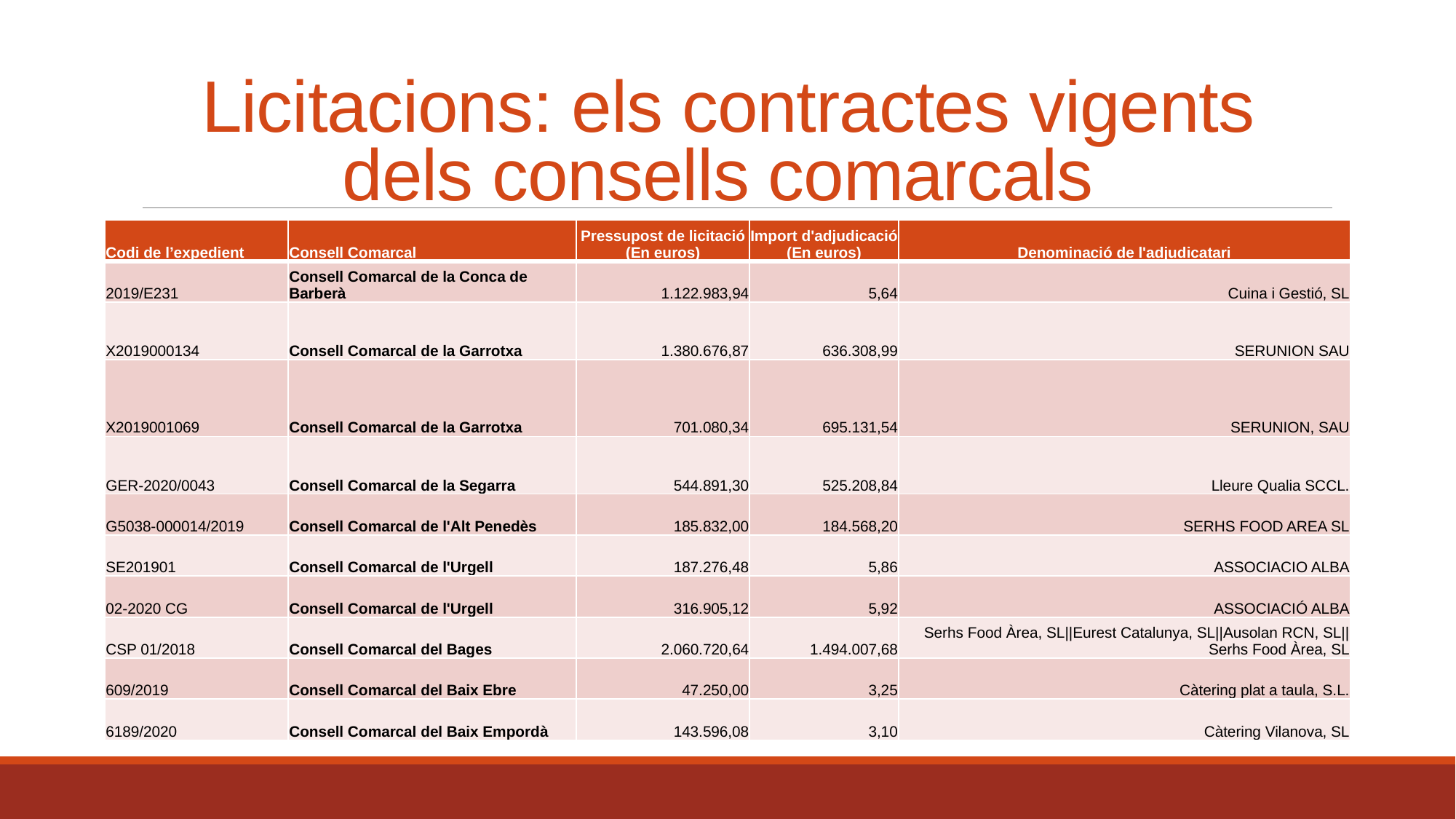

Licitacions: els contractes vigents dels consells comarcals
| Codi de l’expedient | Consell Comarcal | Pressupost de licitació (En euros) | Import d'adjudicació (En euros) | Denominació de l'adjudicatari |
| --- | --- | --- | --- | --- |
| 2019/E231 | Consell Comarcal de la Conca de Barberà | 1.122.983,94 | 5,64 | Cuina i Gestió, SL |
| X2019000134 | Consell Comarcal de la Garrotxa | 1.380.676,87 | 636.308,99 | SERUNION SAU |
| X2019001069 | Consell Comarcal de la Garrotxa | 701.080,34 | 695.131,54 | SERUNION, SAU |
| GER-2020/0043 | Consell Comarcal de la Segarra | 544.891,30 | 525.208,84 | Lleure Qualia SCCL. |
| G5038-000014/2019 | Consell Comarcal de l'Alt Penedès | 185.832,00 | 184.568,20 | SERHS FOOD AREA SL |
| SE201901 | Consell Comarcal de l'Urgell | 187.276,48 | 5,86 | ASSOCIACIO ALBA |
| 02-2020 CG | Consell Comarcal de l'Urgell | 316.905,12 | 5,92 | ASSOCIACIÓ ALBA |
| CSP 01/2018 | Consell Comarcal del Bages | 2.060.720,64 | 1.494.007,68 | Serhs Food Àrea, SL||Eurest Catalunya, SL||Ausolan RCN, SL||Serhs Food Àrea, SL |
| 609/2019 | Consell Comarcal del Baix Ebre | 47.250,00 | 3,25 | Càtering plat a taula, S.L. |
| 6189/2020 | Consell Comarcal del Baix Empordà | 143.596,08 | 3,10 | Càtering Vilanova, SL |